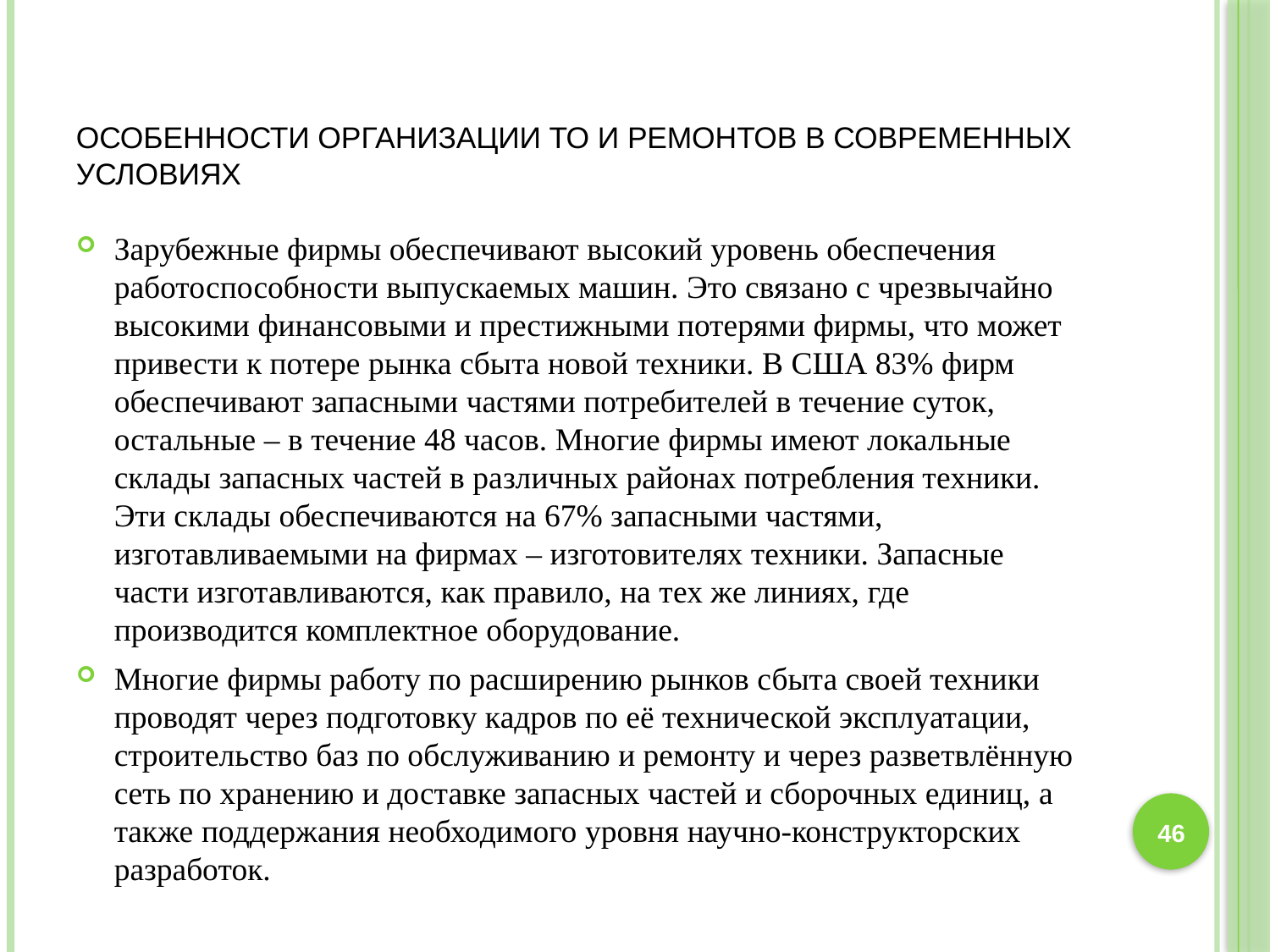

# Особенности организации ТО и ремонтов в современных условиях
Зарубежные фирмы обеспечивают высокий уровень обеспечения работоспособности выпускаемых машин. Это связано с чрезвычайно высокими финансовыми и престижными потерями фирмы, что может привести к потере рынка сбыта новой техники. В США 83% фирм обеспечивают запасными частями потребителей в течение суток, остальные – в течение 48 часов. Многие фирмы имеют локальные склады запасных частей в различных районах потребления техники. Эти склады обеспечиваются на 67% запасными частями, изготавливаемыми на фирмах – изготовителях техники. Запасные части изготавливаются, как правило, на тех же линиях, где производится комплектное оборудование.
Многие фирмы работу по расширению рынков сбыта своей техники проводят через подготовку кадров по её технической эксплуатации, строительство баз по обслуживанию и ремонту и через разветвлённую сеть по хранению и доставке запасных частей и сборочных единиц, а также поддержания необходимого уровня научно-конструкторских разработок.

46